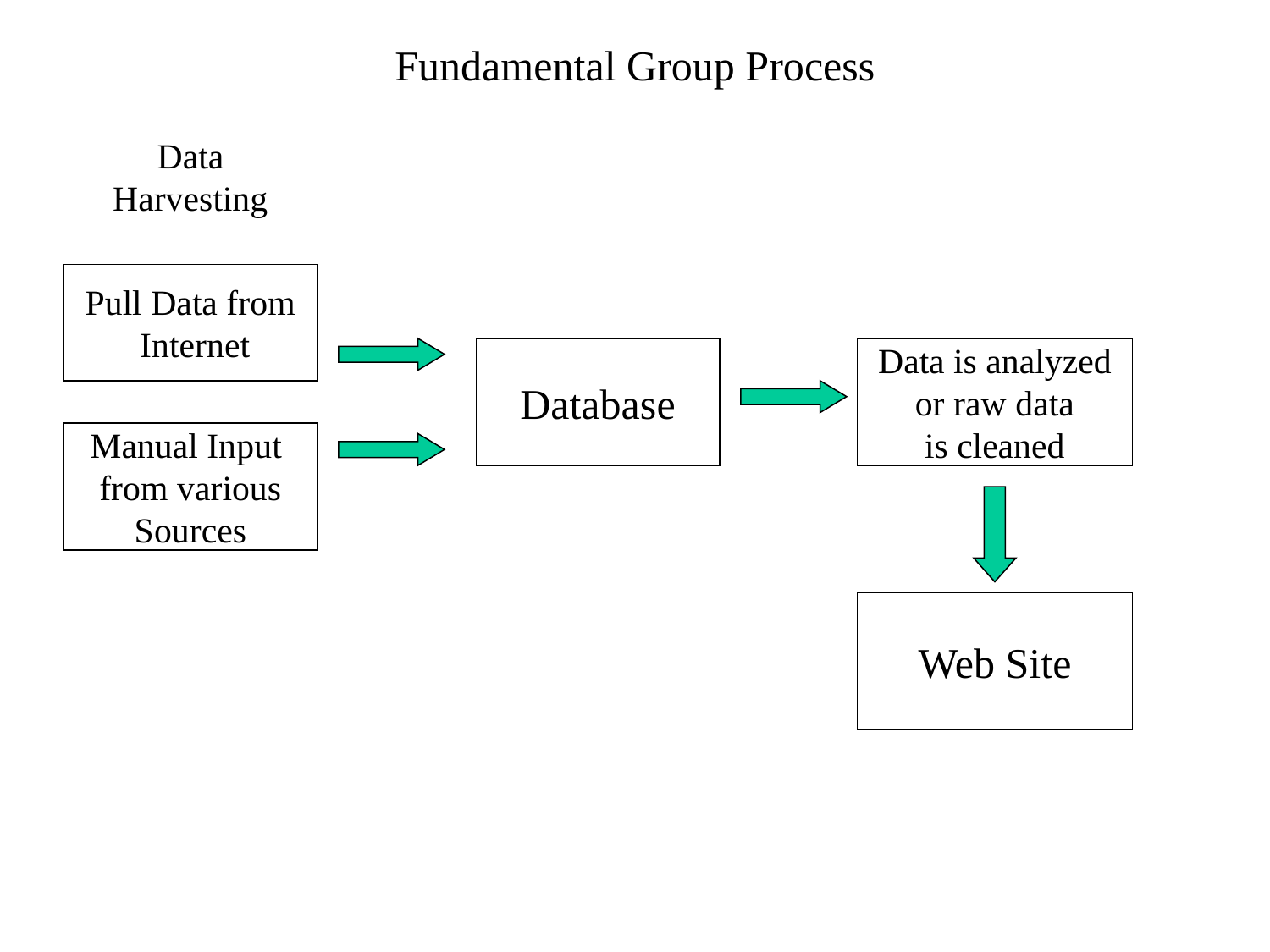

#
Fundamental Group Process
Data Harvesting
Pull Data from
 Internet

Database
Data is analyzed
or raw data
is cleaned

Manual Input
from various
Sources

Web Site